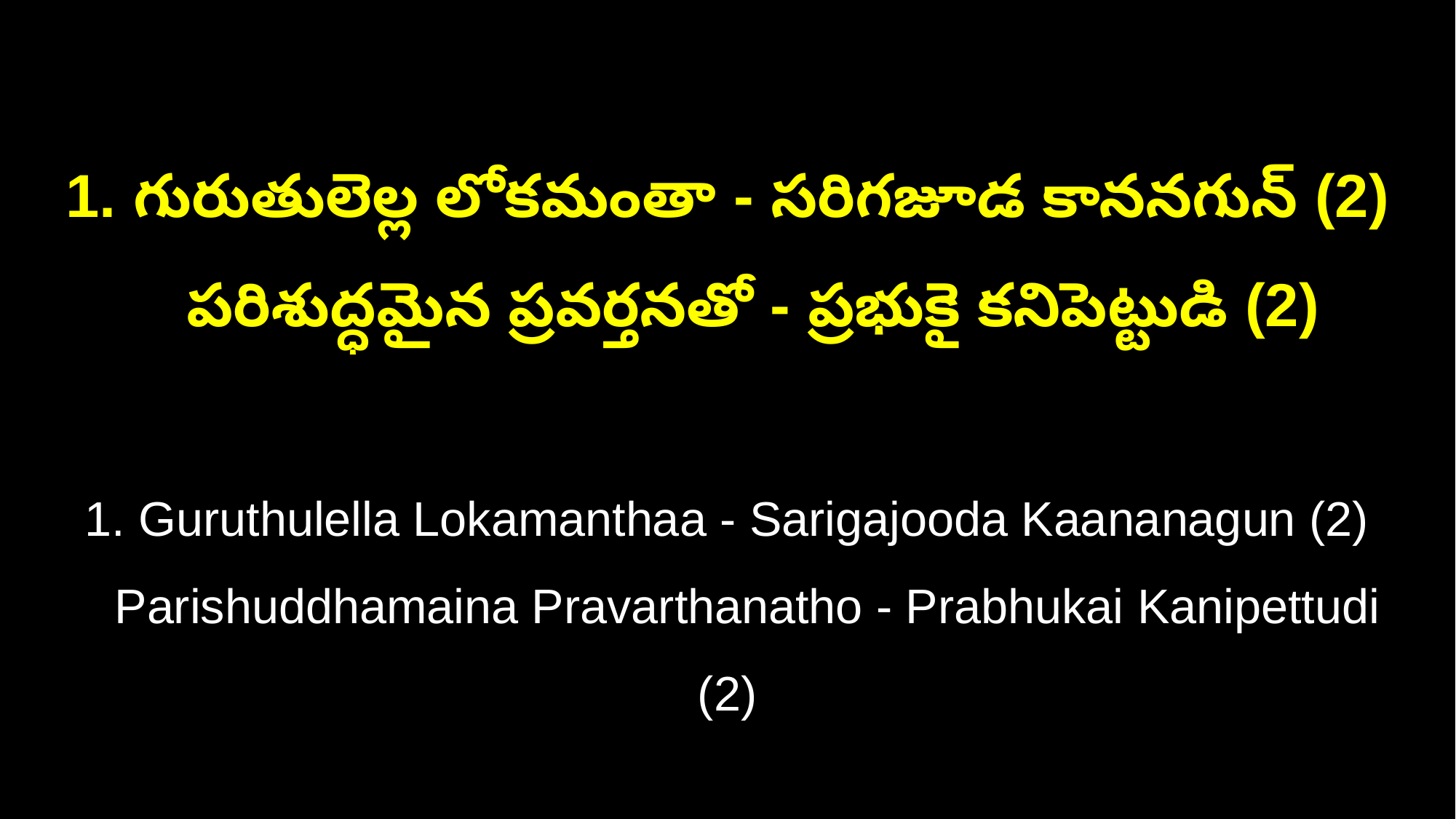

1. గురుతులెల్ల లోకమంతా - సరిగజూడ కాననగున్ (2)
   పరిశుద్ధమైన ప్రవర్తనతో - ప్రభుకై కనిపెట్టుడి (2)
1. Guruthulella Lokamanthaa - Sarigajooda Kaananagun (2)
   Parishuddhamaina Pravarthanatho - Prabhukai Kanipettudi (2)